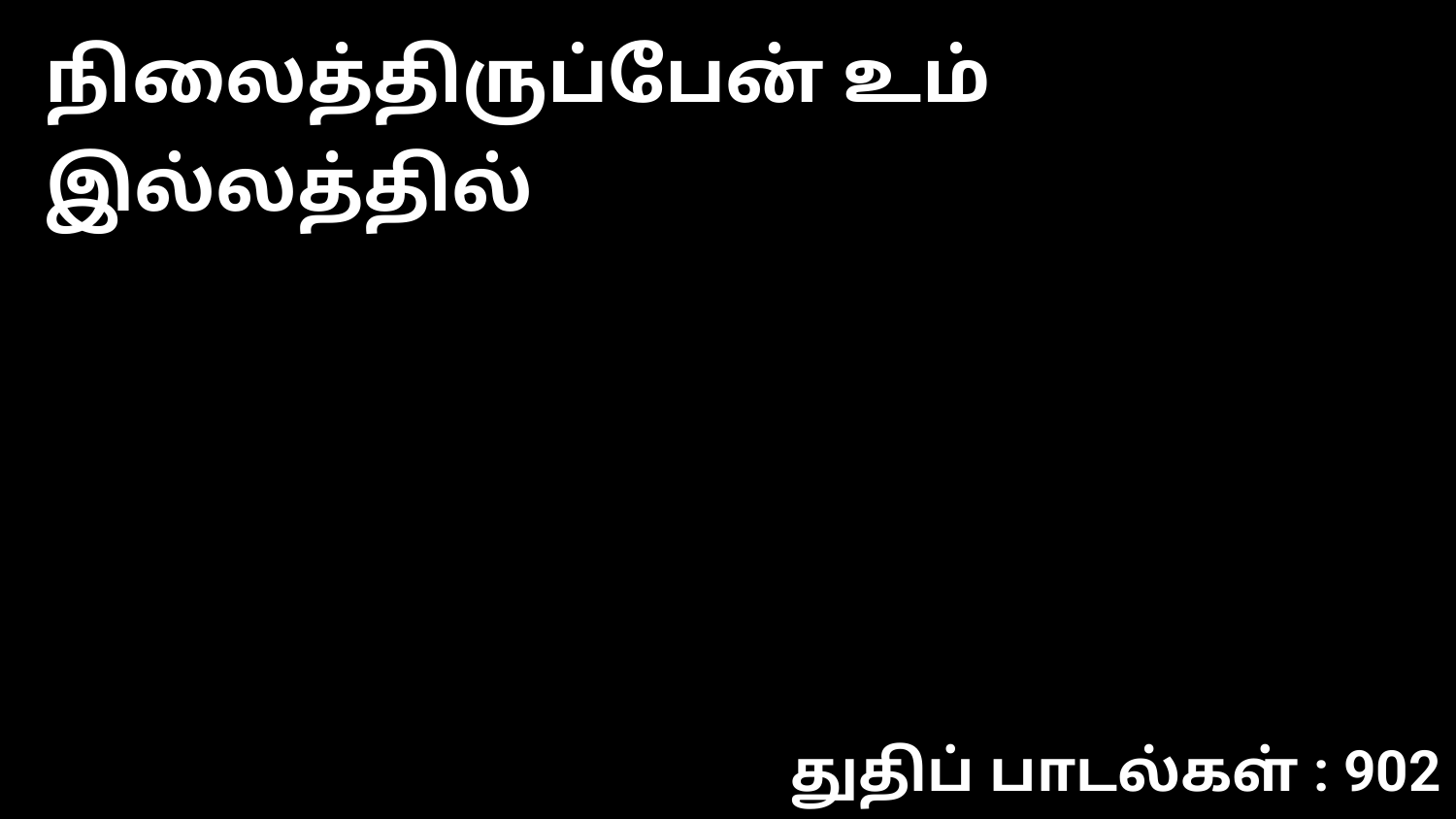

நிலைத்திருப்பேன் உம் இல்லத்தில்
துதிப் பாடல்கள் : 902